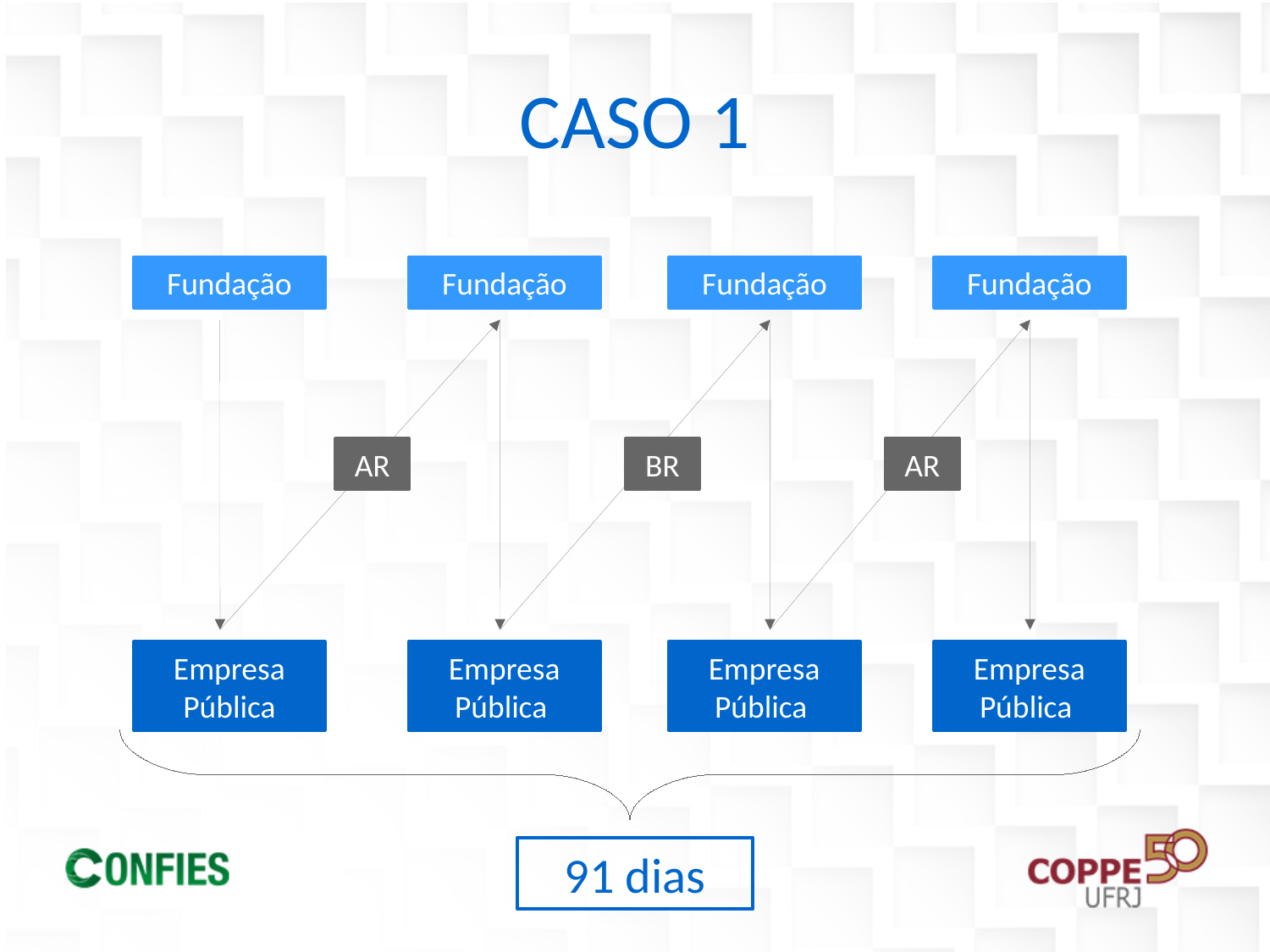

CASO 1
Fundação
Fundação
Fundação
Fundação

AR
BR
AR
Empresa Pública Conveniado
Empresa Pública
Empresa Pública
Empresa Pública
91 dias